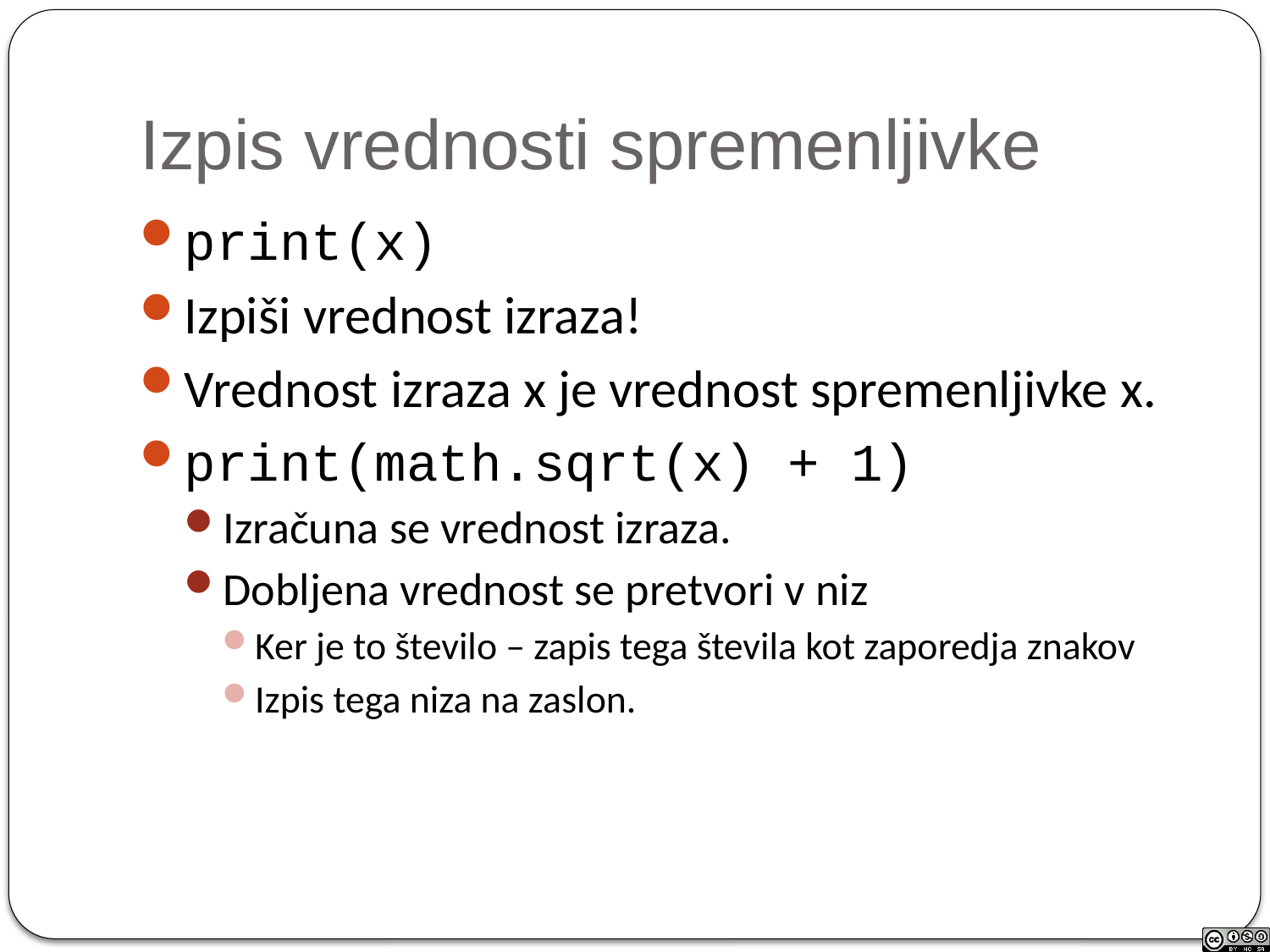

Izpis vrednosti spremenljivke
print(x)
Izpiši vrednost izraza!
Vrednost izraza x je vrednost spremenljivke x.
print(math.sqrt(x) + 1)
Izračuna se vrednost izraza.
Dobljena vrednost se pretvori v niz
Ker je to število – zapis tega števila kot zaporedja znakov
Izpis tega niza na zaslon.